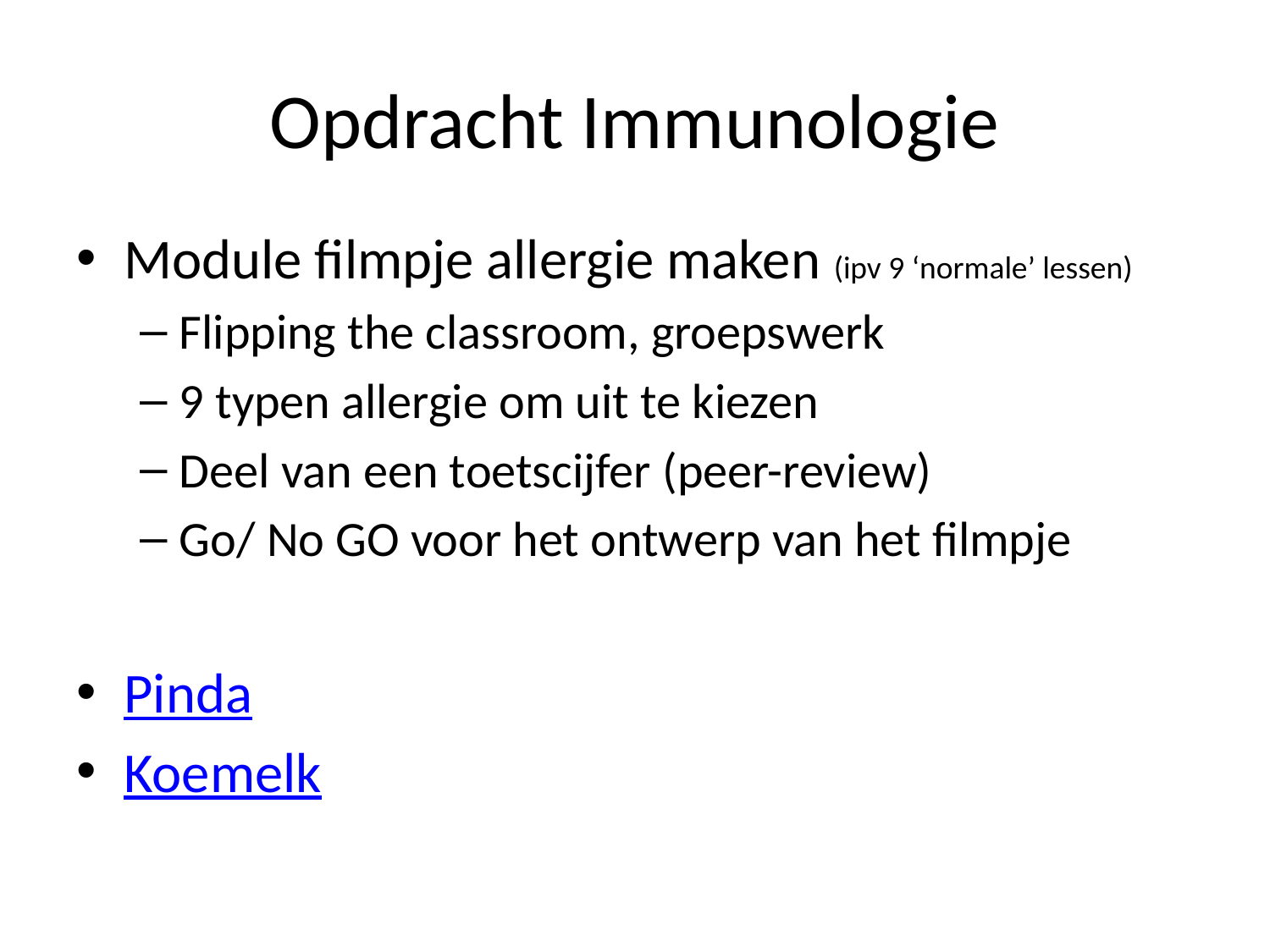

# Opdracht Immunologie
Module filmpje allergie maken (ipv 9 ‘normale’ lessen)
Flipping the classroom, groepswerk
9 typen allergie om uit te kiezen
Deel van een toetscijfer (peer-review)
Go/ No GO voor het ontwerp van het filmpje

Pinda
Koemelk